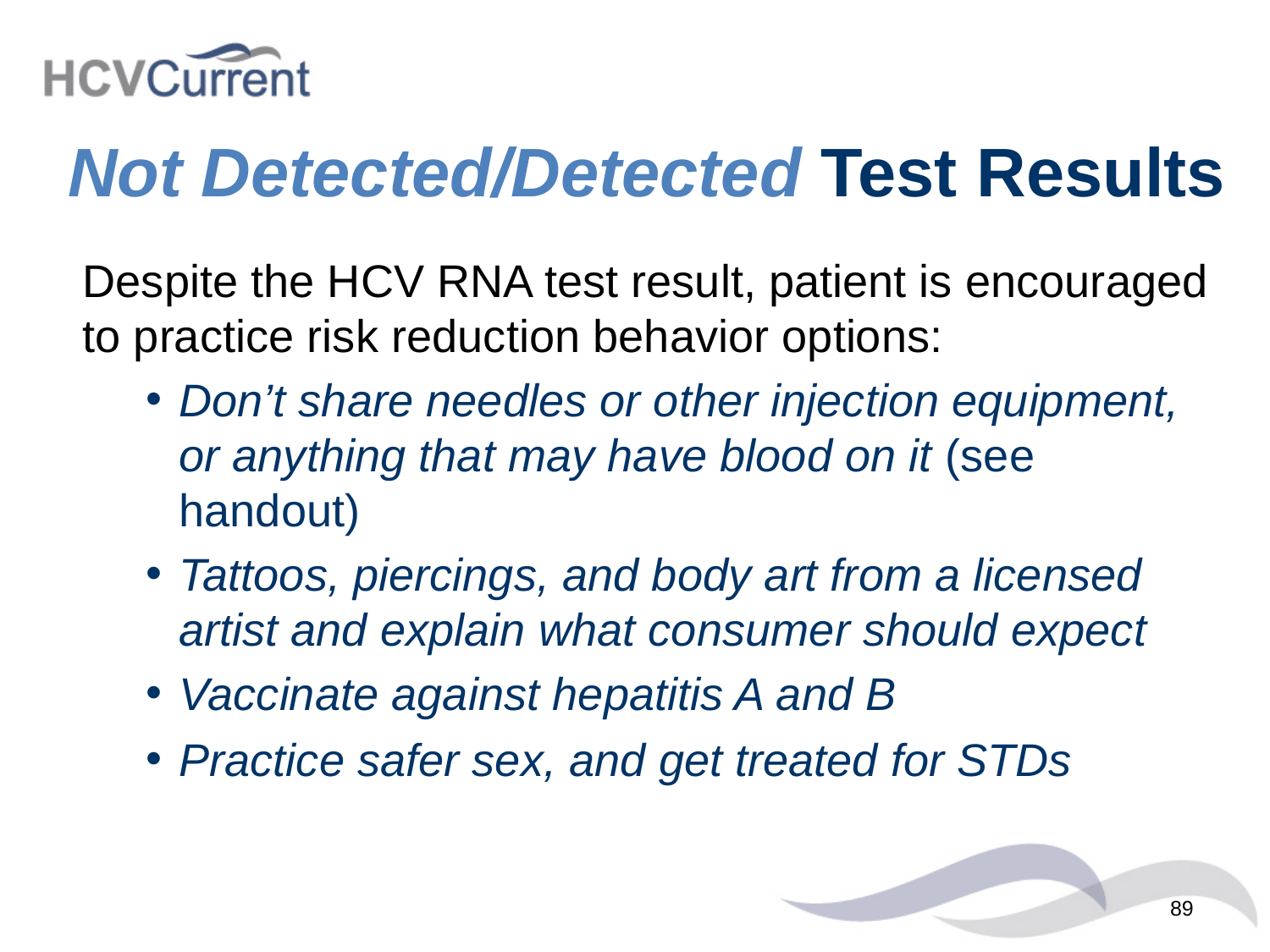

# Not Detected/Detected Test Results
Despite the HCV RNA test result, patient is encouraged to practice risk reduction behavior options:
Don’t share needles or other injection equipment, or anything that may have blood on it (see handout)
Tattoos, piercings, and body art from a licensed artist and explain what consumer should expect
Vaccinate against hepatitis A and B
Practice safer sex, and get treated for STDs
89